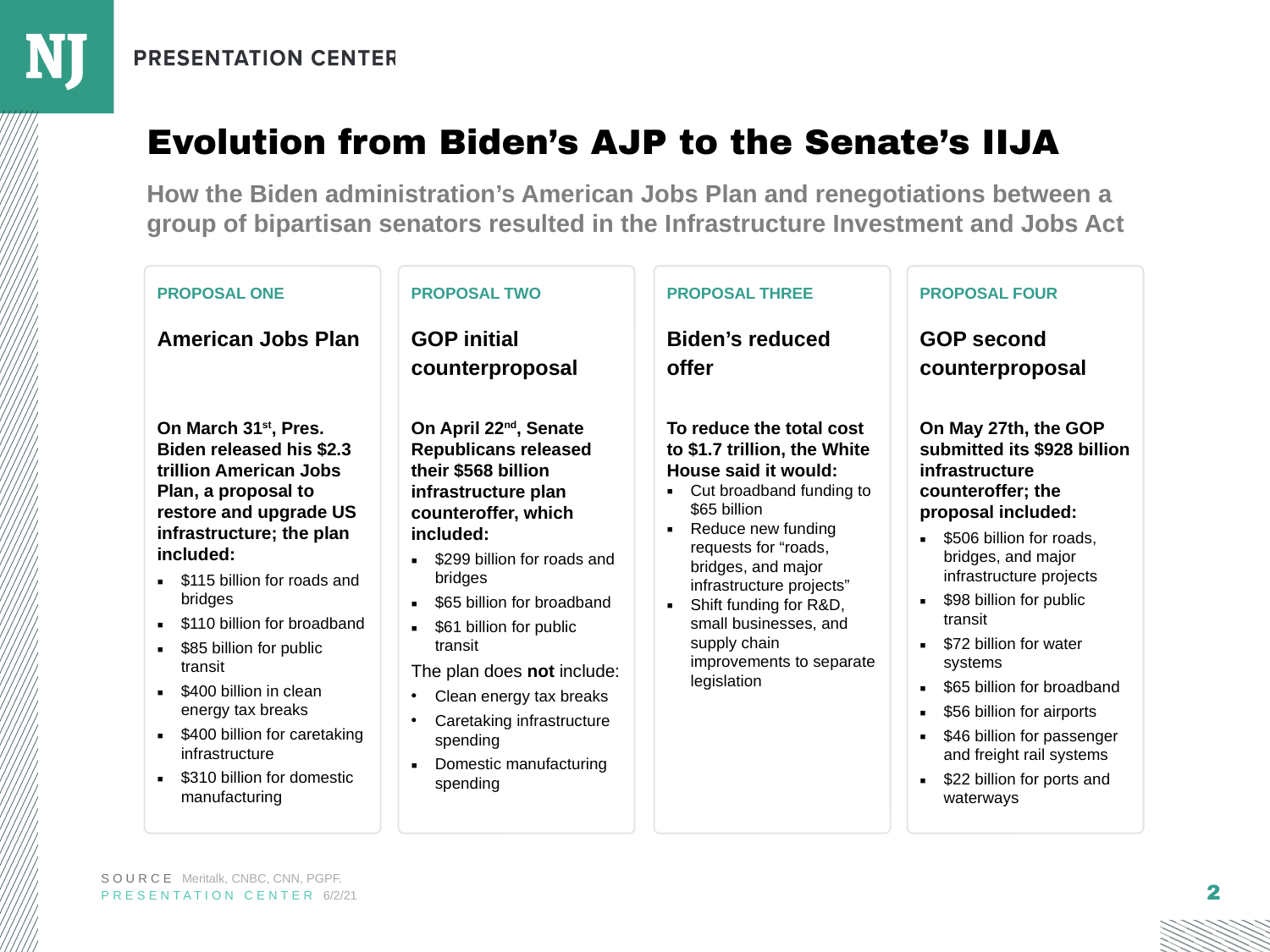

Evolution from Biden’s AJP to the Senate’s IIJA
How the Biden administration’s American Jobs Plan and renegotiations between a group of bipartisan senators resulted in the Infrastructure Investment and Jobs Act

PROPOSAL ONE
PROPOSAL TWO
PROPOSAL THREE
PROPOSAL FOUR
American Jobs Plan
GOP initial counterproposal
Biden’s reduced offer
GOP second counterproposal
On March 31st, Pres. Biden released his $2.3 trillion American Jobs Plan, a proposal to restore and upgrade US infrastructure; the plan included:
$115 billion for roads and bridges
$110 billion for broadband
$85 billion for public transit
$400 billion in clean energy tax breaks
$400 billion for caretaking infrastructure
$310 billion for domestic manufacturing
On April 22nd, Senate Republicans released their $568 billion infrastructure plan counteroffer, which included:
$299 billion for roads and bridges
$65 billion for broadband
$61 billion for public transit
The plan does not include:
Clean energy tax breaks
Caretaking infrastructure spending
Domestic manufacturing spending
To reduce the total cost to $1.7 trillion, the White House said it would:
Cut broadband funding to $65 billion
Reduce new funding requests for “roads, bridges, and major infrastructure projects”
Shift funding for R&D, small businesses, and supply chain improvements to separate legislation
On May 27th, the GOP submitted its $928 billion infrastructure counteroffer; the proposal included:
$506 billion for roads, bridges, and major infrastructure projects
$98 billion for public transit
$72 billion for water systems
$65 billion for broadband
$56 billion for airports
$46 billion for passenger and freight rail systems
$22 billion for ports and waterways
SOURCE Meritalk, CNBC, CNN, PGPF.
PRESENTATION CENTER 6/2/21